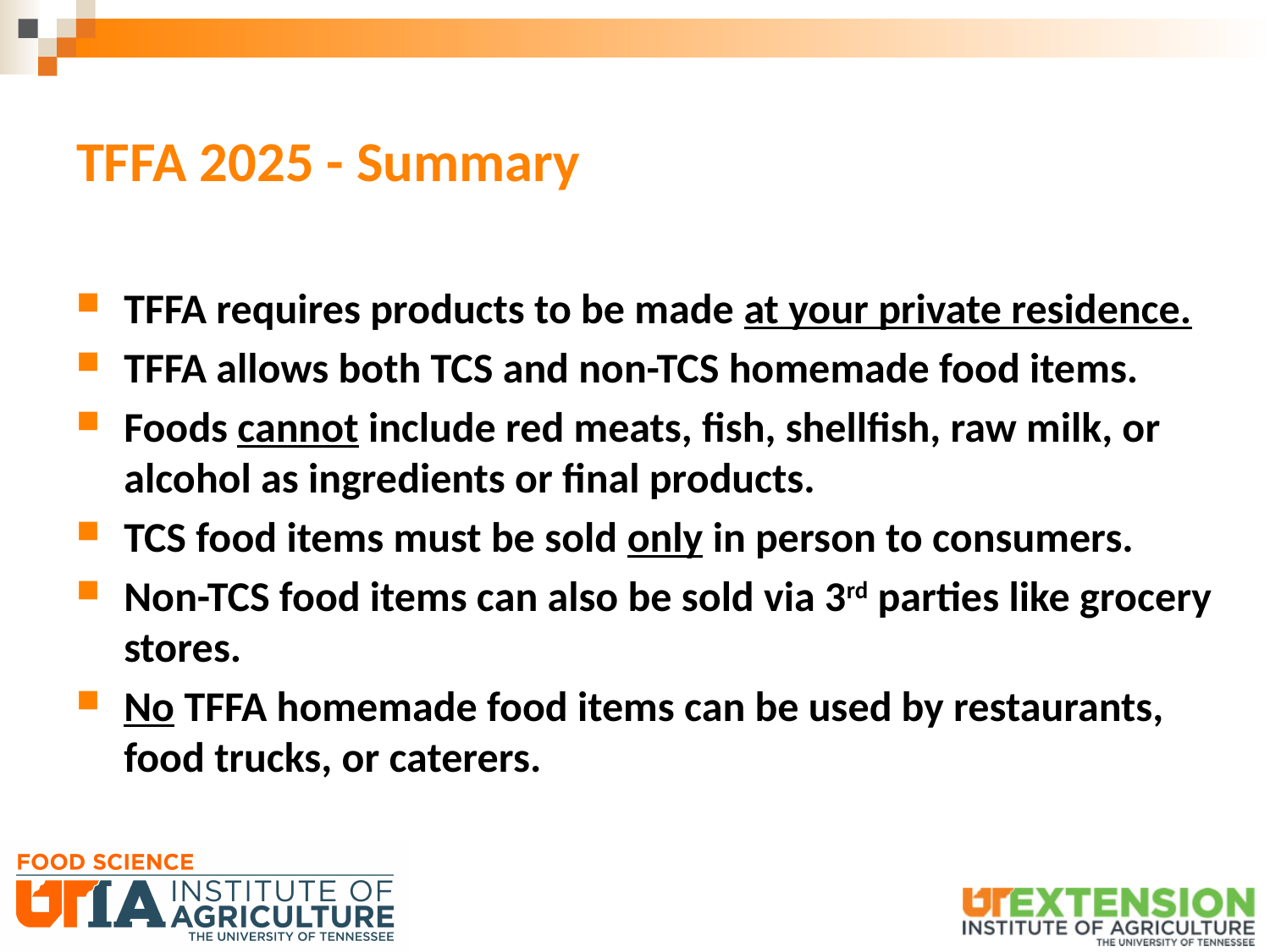

# TFFA 2025 - Summary
TFFA requires products to be made at your private residence.
TFFA allows both TCS and non-TCS homemade food items.
Foods cannot include red meats, fish, shellfish, raw milk, or alcohol as ingredients or final products.
TCS food items must be sold only in person to consumers.
Non-TCS food items can also be sold via 3rd parties like grocery stores.
No TFFA homemade food items can be used by restaurants, food trucks, or caterers.